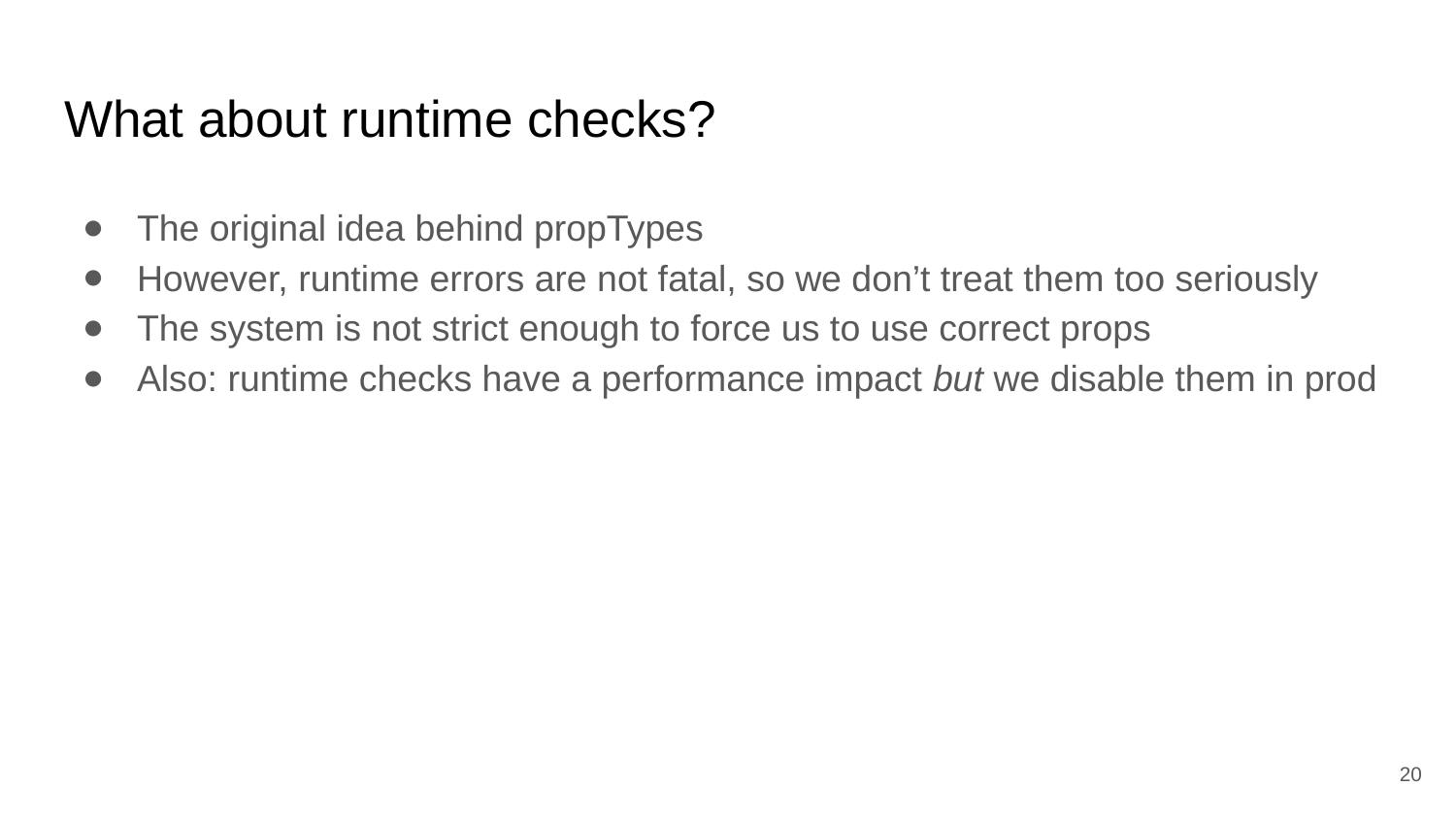

# What about runtime checks?
The original idea behind propTypes
However, runtime errors are not fatal, so we don’t treat them too seriously
The system is not strict enough to force us to use correct props
Also: runtime checks have a performance impact but we disable them in prod
20